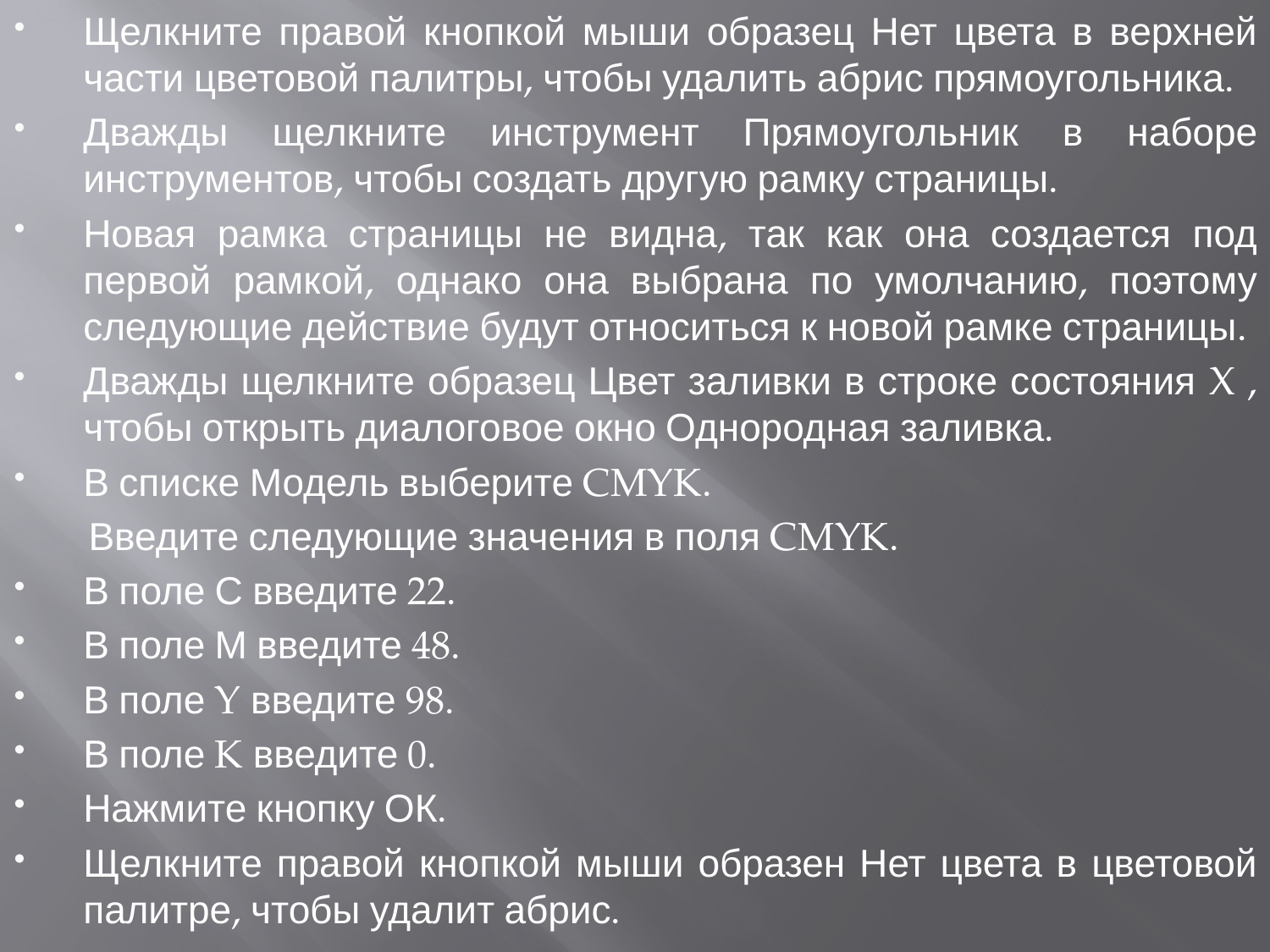

Щелкните правой кнопкой мыши образец Нет цвета в верхней части цветовой палитры, чтобы удалить абрис прямоугольника.
Дважды щелкните инструмент Прямоугольник в наборе инструментов, чтобы создать другую рамку страницы.
Новая рамка страницы не видна, так как она создается под первой рамкой, однако она выбрана по умолчанию, поэтому следующие действие будут относиться к новой рамке страницы.
Дважды щелкните образец Цвет заливки в строке состояния X , чтобы открыть диалоговое окно Однородная заливка.
В списке Модель выберите CMYK.
      Введите следующие значения в поля CMYK.
В поле С введите 22.
В поле М введите 48.
В поле Y введите 98.
В поле K введите 0.
Нажмите кнопку ОК.
Щелкните правой кнопкой мыши образен Нет цвета в цветовой палитре, чтобы удалит абрис.

#